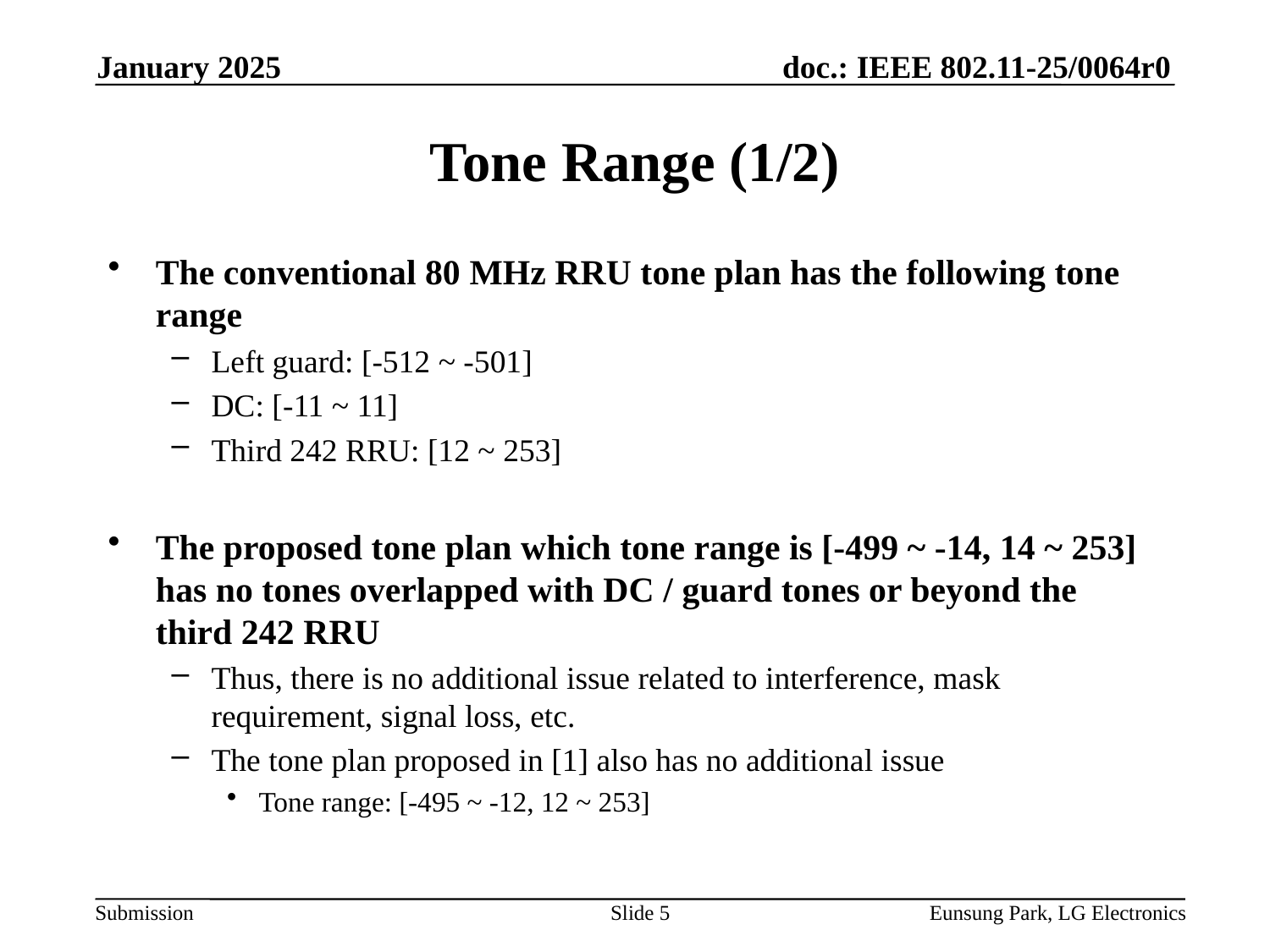

January 2025
# Tone Range (1/2)
The conventional 80 MHz RRU tone plan has the following tone range
Left guard: [-512 ~ -501]
DC: [-11 ~ 11]
Third 242 RRU: [12 ~ 253]

The proposed tone plan which tone range is [-499 ~ -14, 14 ~ 253] has no tones overlapped with DC / guard tones or beyond the third 242 RRU
Thus, there is no additional issue related to interference, mask requirement, signal loss, etc.
The tone plan proposed in [1] also has no additional issue
Tone range: [-495 ~ -12, 12 ~ 253]
Slide 5
Eunsung Park, LG Electronics